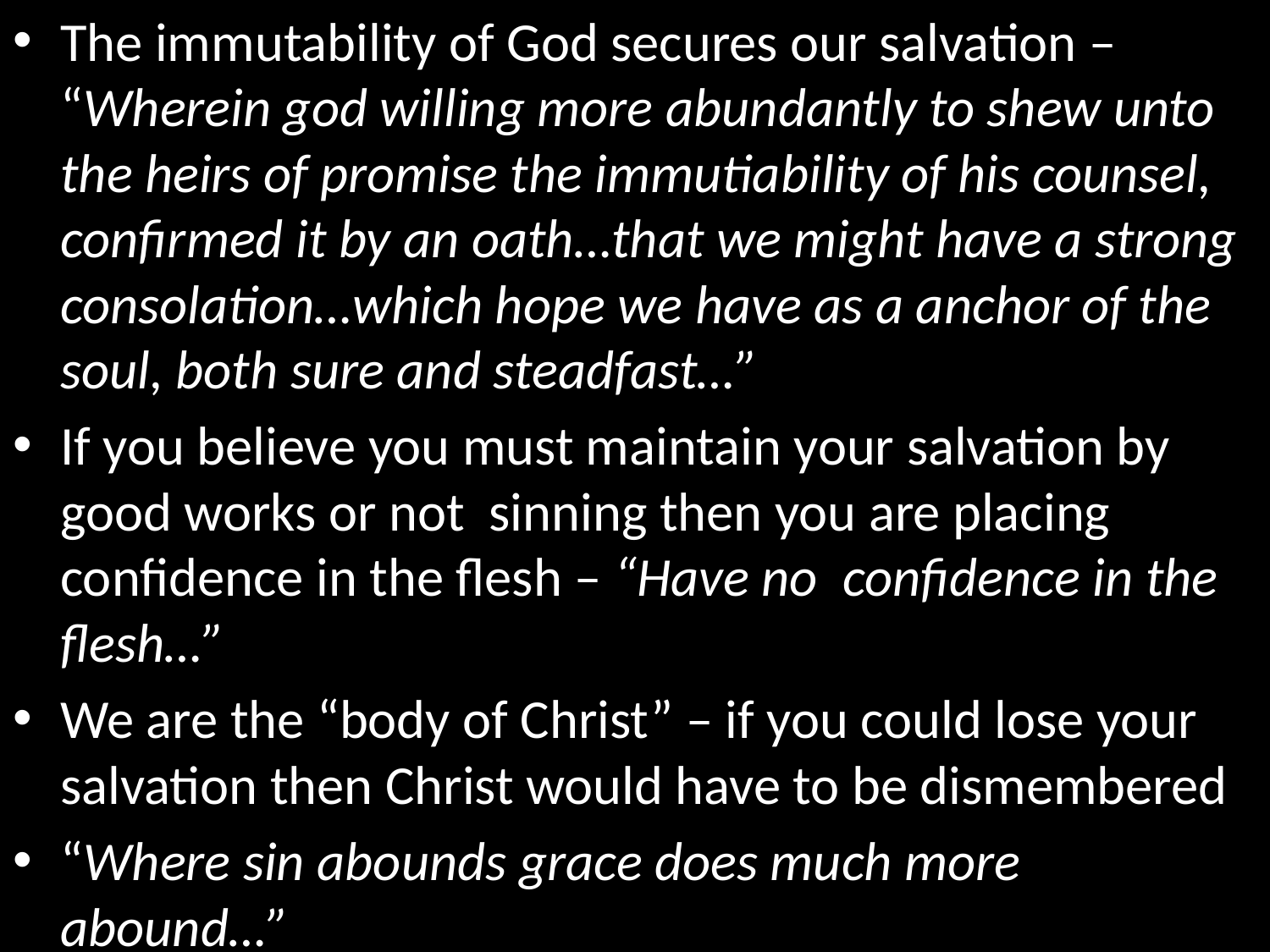

The immutability of God secures our salvation – “Wherein god willing more abundantly to shew unto the heirs of promise the immutiability of his counsel, confirmed it by an oath…that we might have a strong consolation…which hope we have as a anchor of the soul, both sure and steadfast…”
If you believe you must maintain your salvation by good works or not  sinning then you are placing confidence in the flesh – “Have no  confidence in the flesh…”
We are the “body of Christ” – if you could lose your salvation then Christ would have to be dismembered
“Where sin abounds grace does much more abound…”